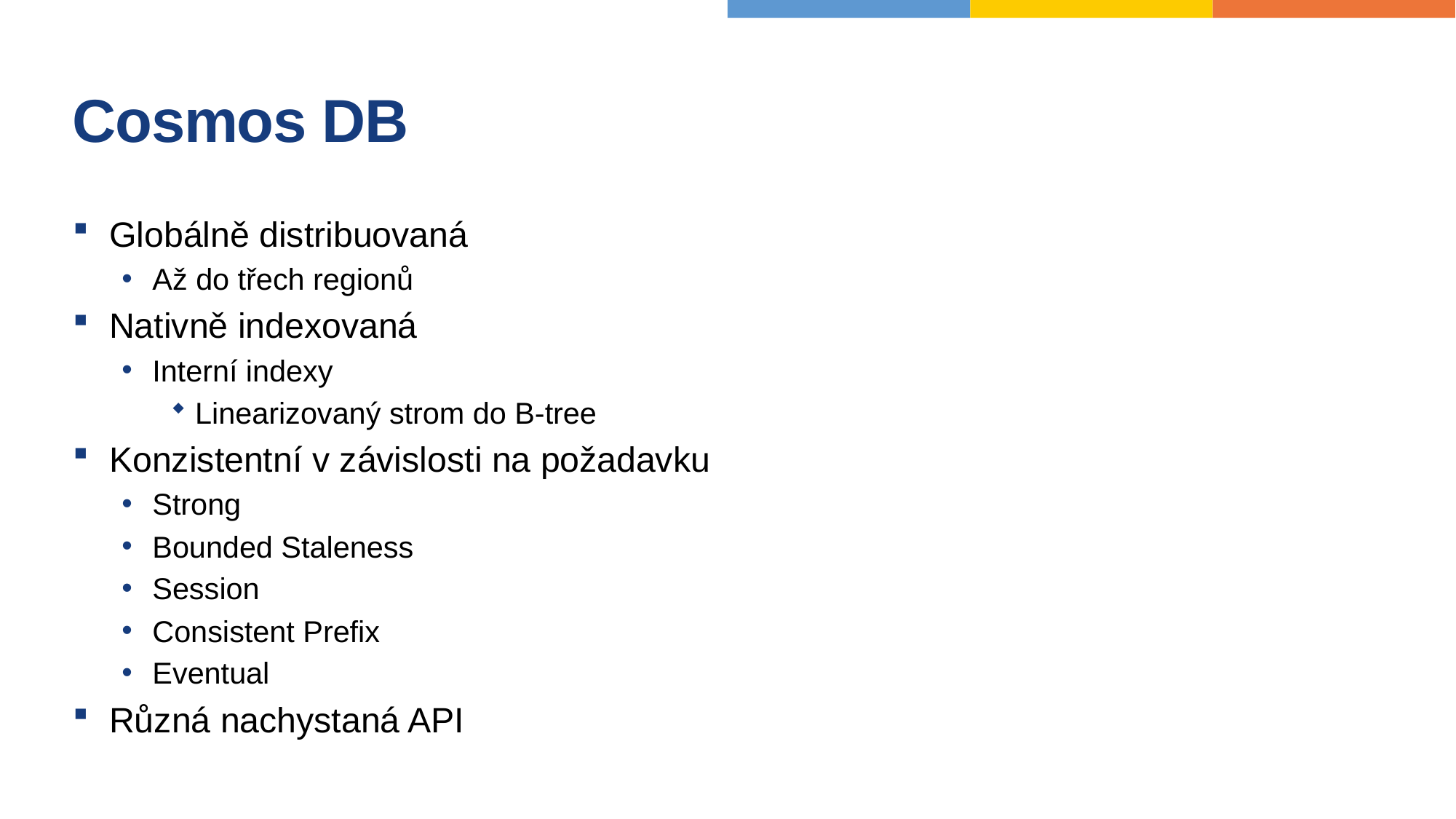

# Cosmos DB
Globálně distribuovaná
Až do třech regionů
Nativně indexovaná
Interní indexy
Linearizovaný strom do B-tree
Konzistentní v závislosti na požadavku
Strong
Bounded Staleness
Session
Consistent Prefix
Eventual
Různá nachystaná API